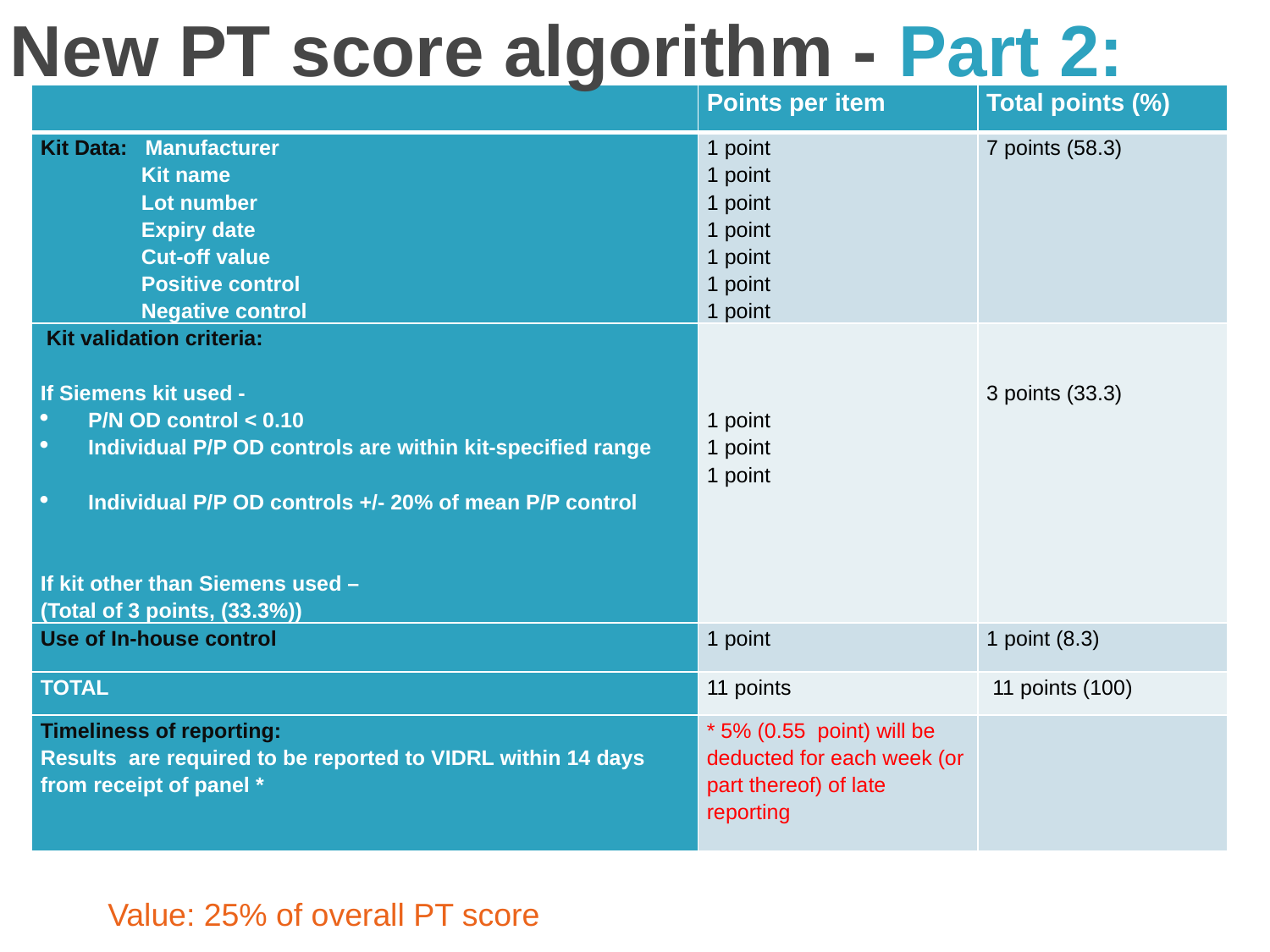

# New PT score algorithm - Part 2:
|  | Points per item | Total points (%) |
| --- | --- | --- |
| Kit Data: Manufacturer Kit name Lot number Expiry date Cut-off value Positive control Negative control | 1 point 1 point 1 point 1 point 1 point 1 point 1 point | 7 points (58.3) |
| Kit validation criteria: If Siemens kit used - P/N OD control < 0.10 Individual P/P OD controls are within kit-specified range Individual P/P OD controls +/- 20% of mean P/P control   If kit other than Siemens used – (Total of 3 points, (33.3%)) | 1 point 1 point 1 point | 3 points (33.3) |
| Use of In-house control | 1 point | 1 point (8.3) |
| TOTAL | 11 points | 11 points (100) |
| Timeliness of reporting: Results are required to be reported to VIDRL within 14 days from receipt of panel \* | \* 5% (0.55 point) will be deducted for each week (or part thereof) of late reporting |  |
Value: 25% of overall PT score